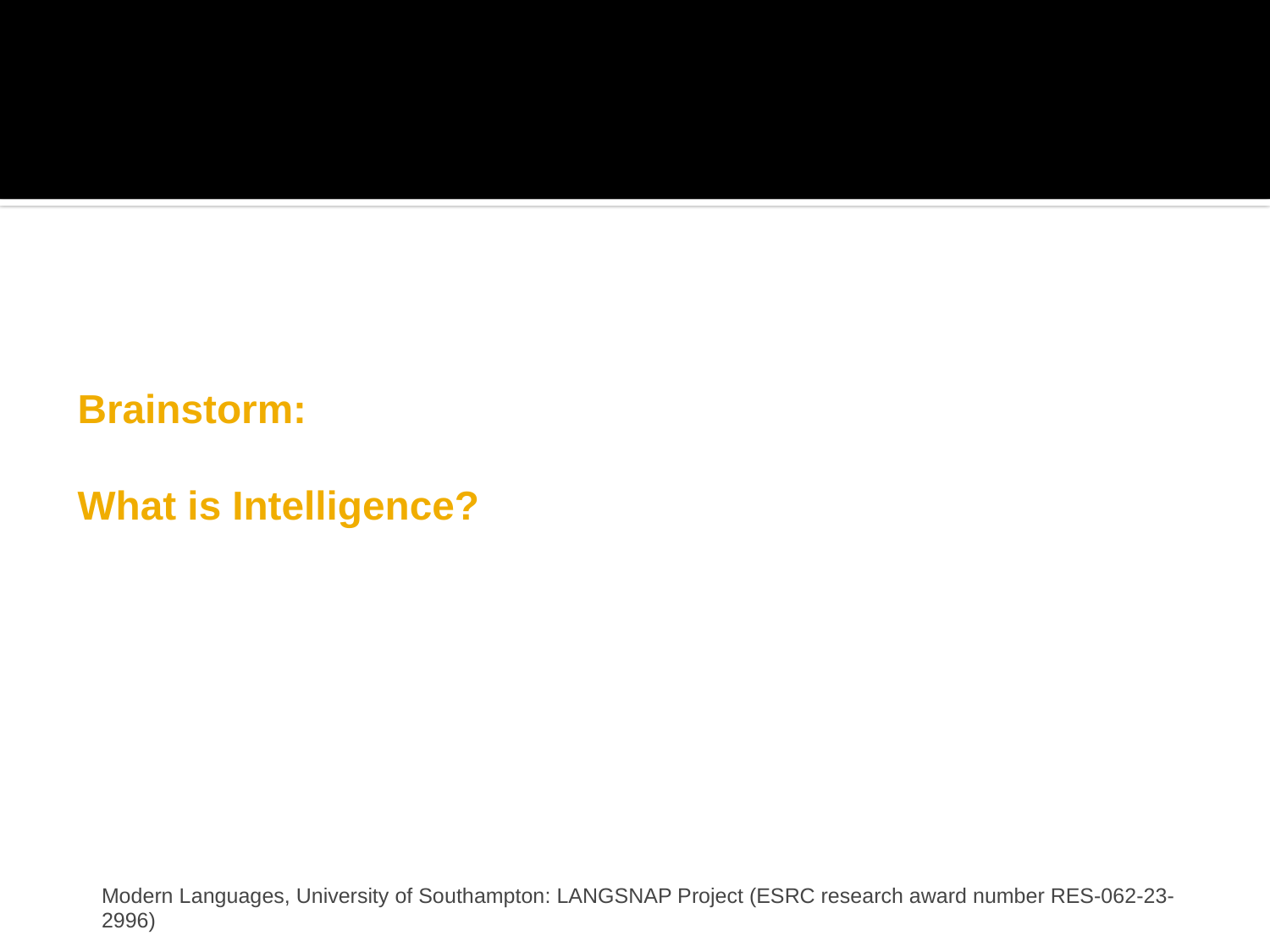

# Brainstorm: What is Intelligence?
Modern Languages, University of Southampton: LANGSNAP Project (ESRC research award number RES-062-23-2996)